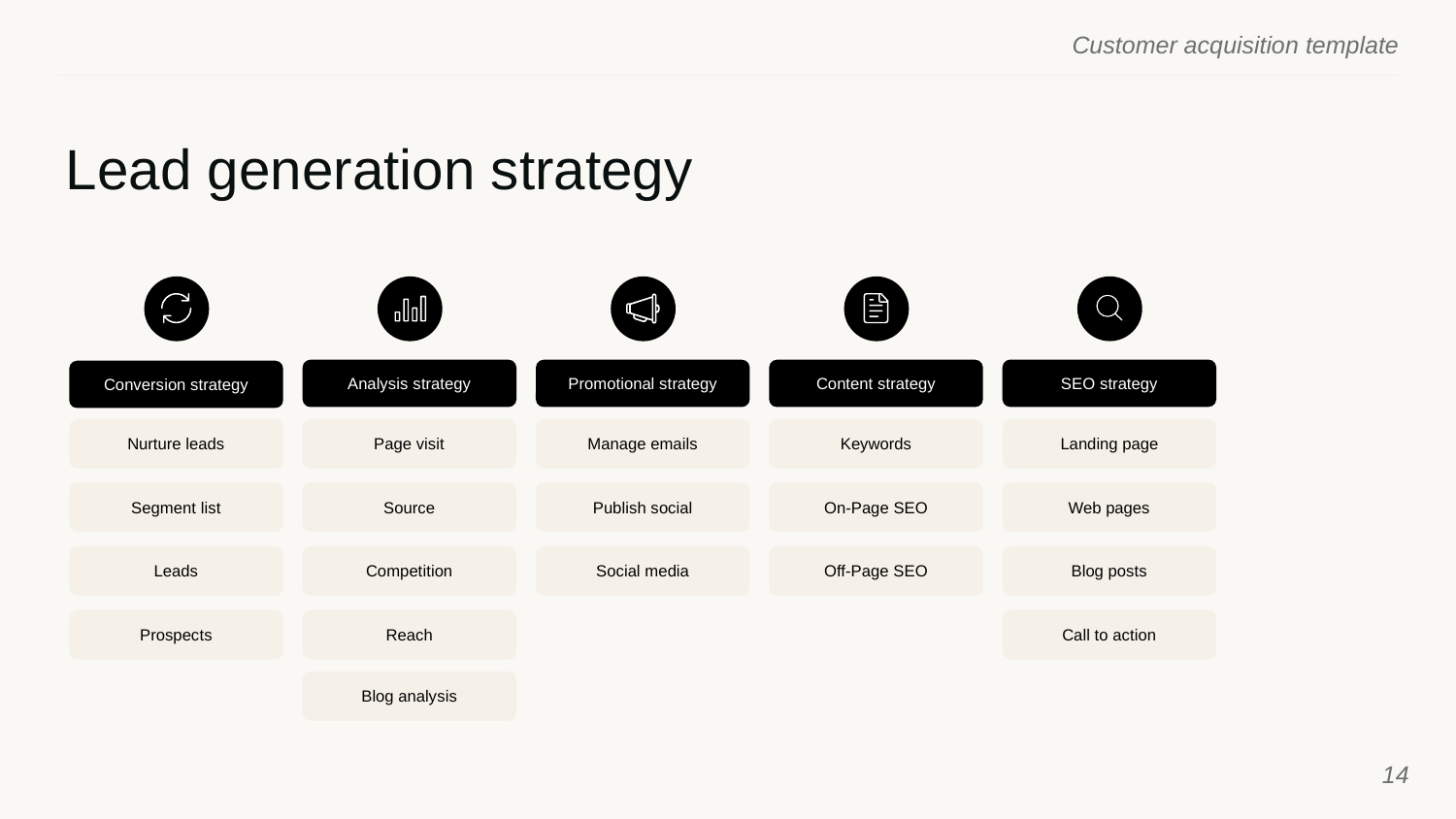

# Lead generation strategy

SEO strategy
Analysis strategy
Promotional strategy
Content strategy
Conversion strategy
Manage emails
Publish social
Social media
Page visit
Source
Competition
Reach
Blog analysis
Nurture leads
Segment list
Leads
Prospects
Landing page
Web pages
Blog posts
Call to action
Keywords
On-Page SEO
Off-Page SEO
14